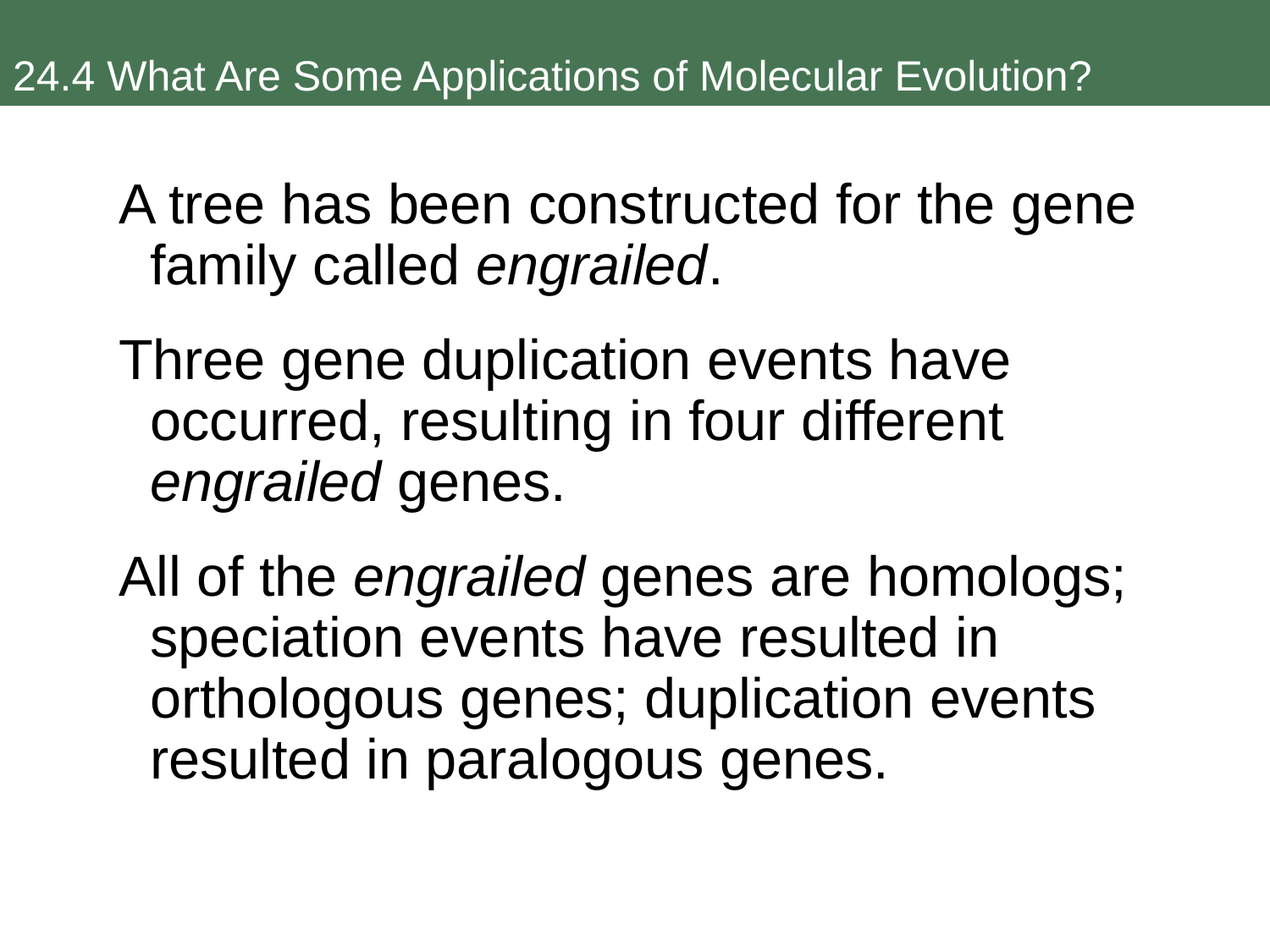

24.4 What Are Some Applications of Molecular Evolution?
A tree has been constructed for the gene family called engrailed.
Three gene duplication events have occurred, resulting in four different engrailed genes.
All of the engrailed genes are homologs; speciation events have resulted in orthologous genes; duplication events resulted in paralogous genes.